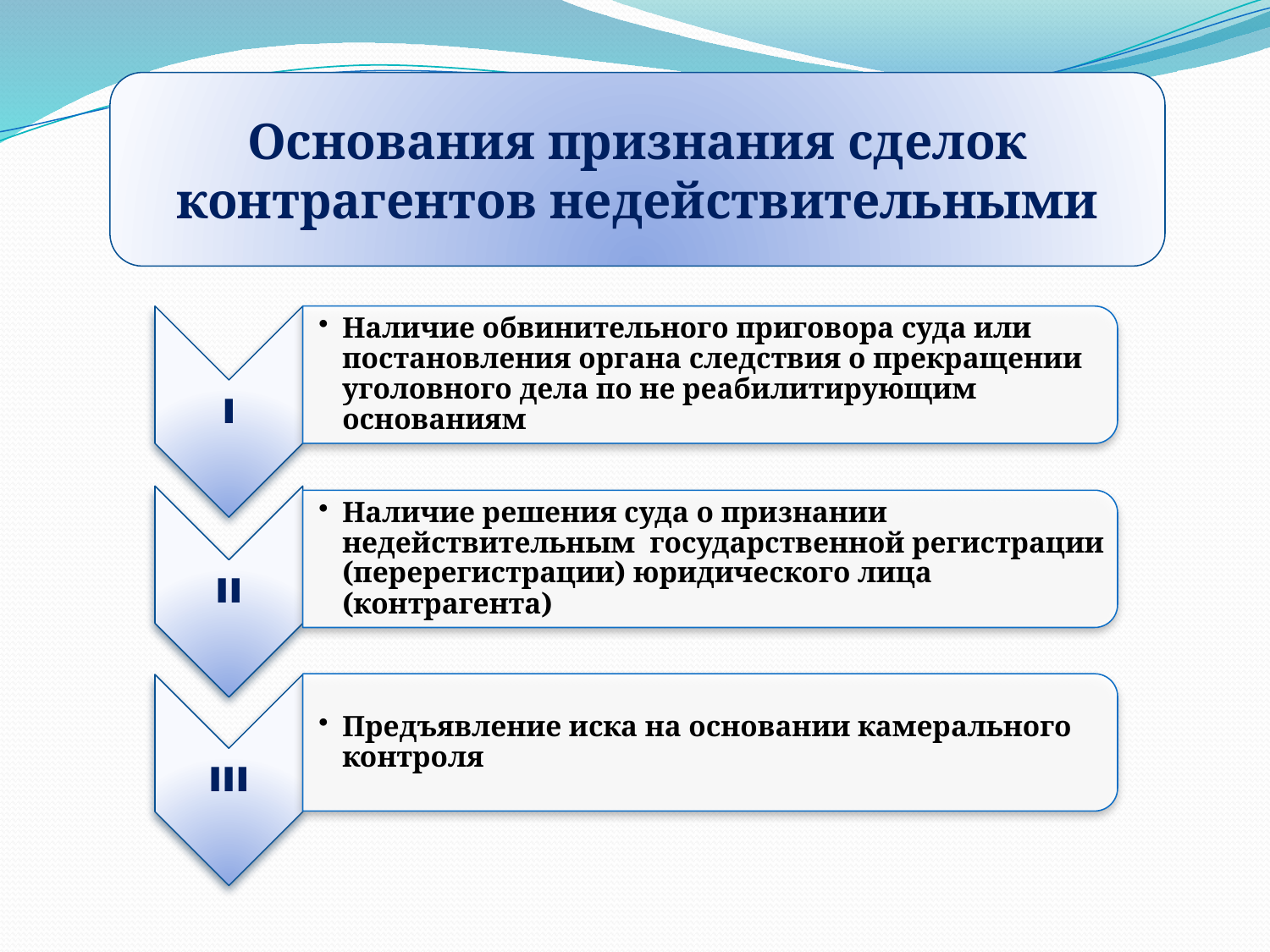

Основания признания сделок контрагентов недействительными
I
Наличие обвинительного приговора суда или постановления органа следствия о прекращении уголовного дела по не реабилитирующим основаниям
II
Наличие решения суда о признании недействительным  государственной регистрации (перерегистрации) юридического лица (контрагента)
III
Предъявление иска на основании камерального контроля